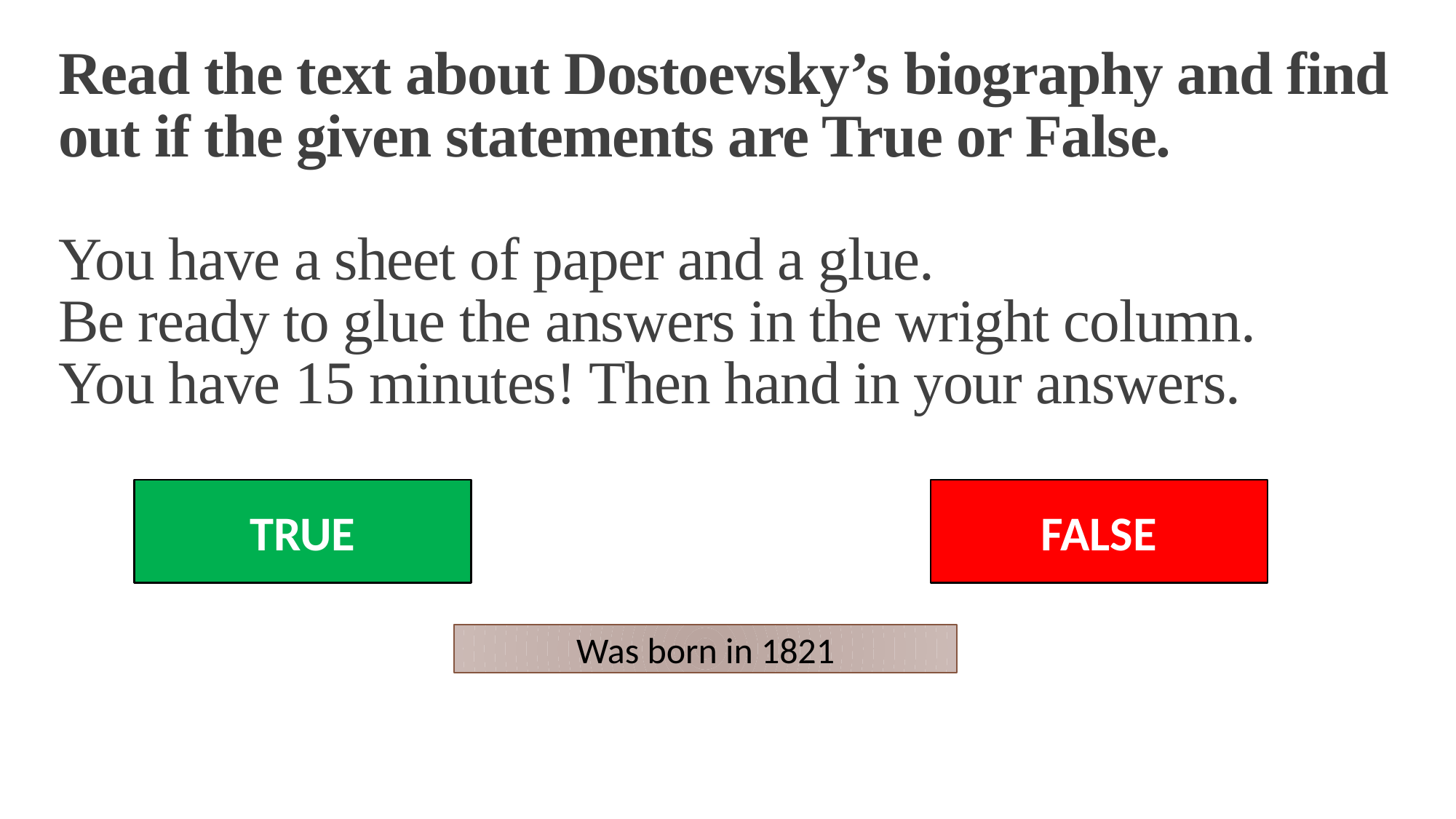

# Read the text about Dostoevsky’s biography and find out if the given statements are True or False. You have a sheet of paper and a glue. Be ready to glue the answers in the wright column. You have 15 minutes! Then hand in your answers.
FALSE
TRUE
Was born in 1821